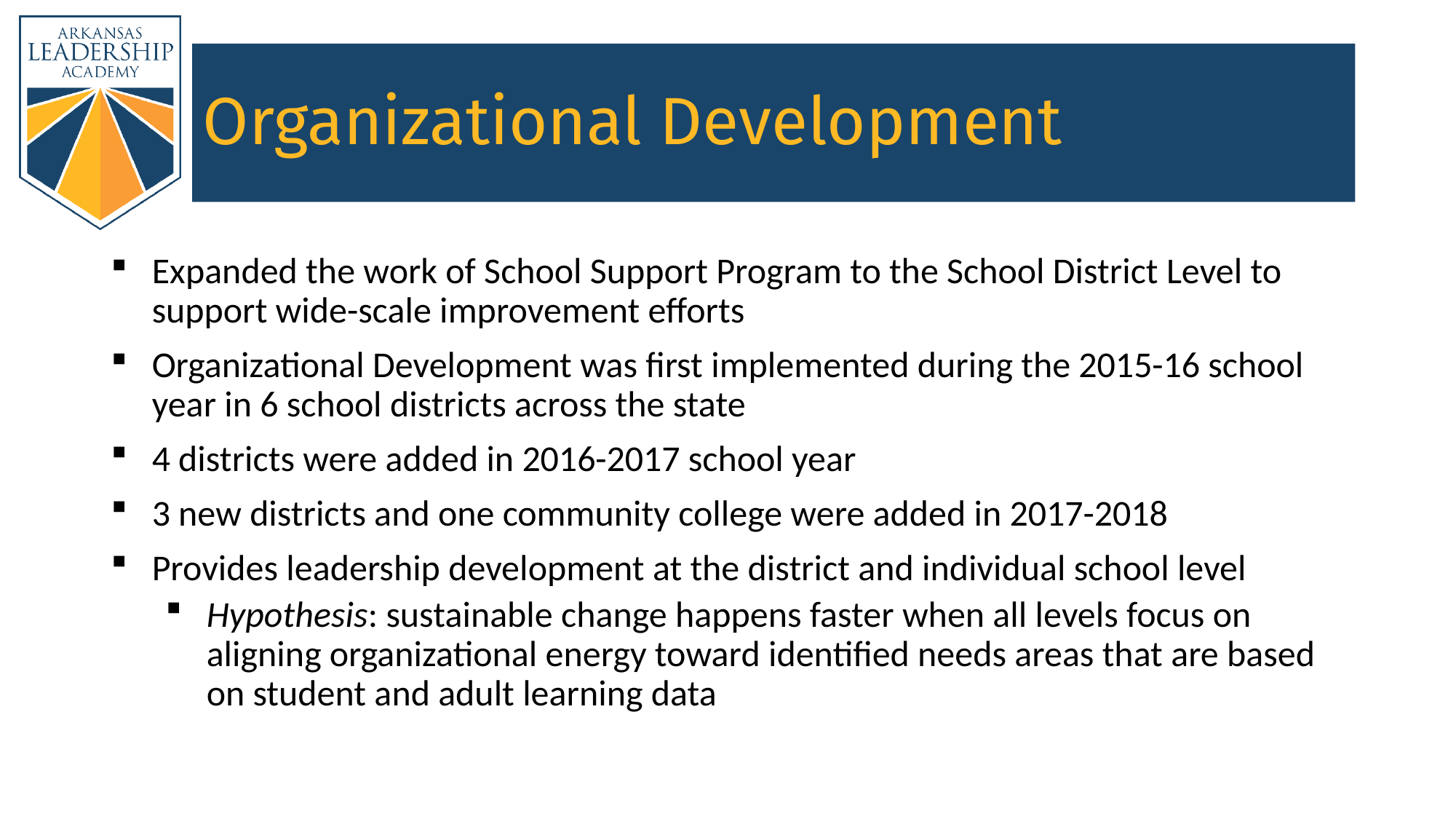

# Organizational Development
Expanded the work of School Support Program to the School District Level to support wide-scale improvement efforts
Organizational Development was first implemented during the 2015-16 school year in 6 school districts across the state
4 districts were added in 2016-2017 school year
3 new districts and one community college were added in 2017-2018
Provides leadership development at the district and individual school level
Hypothesis: sustainable change happens faster when all levels focus on aligning organizational energy toward identified needs areas that are based on student and adult learning data